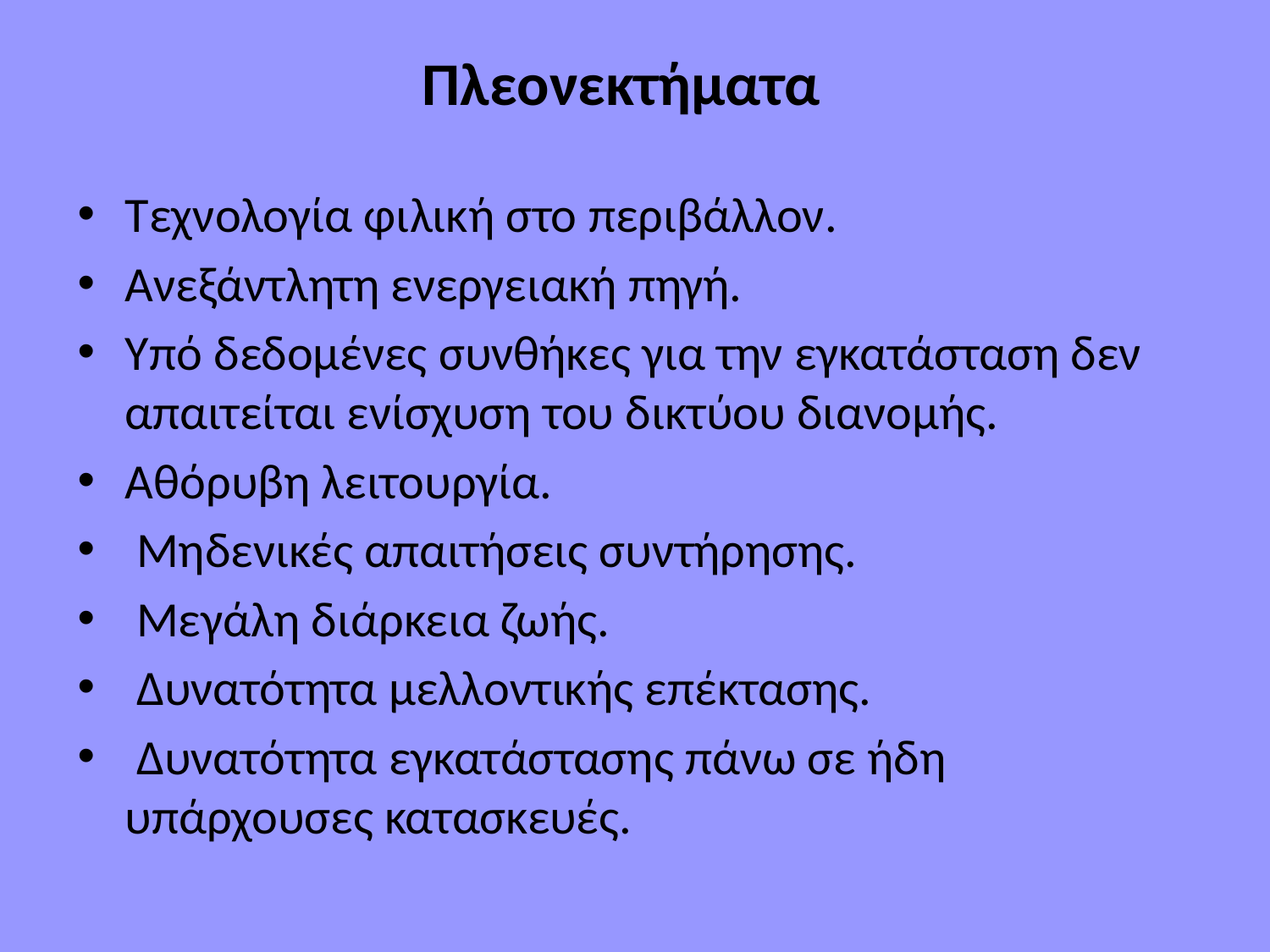

# Πλεονεκτήματα

Τεχνολογία φιλική στο περιβάλλον.
Ανεξάντλητη ενεργειακή πηγή.
Υπό δεδομένες συνθήκες για την εγκατάσταση δεν απαιτείται ενίσχυση του δικτύου διανομής.
Αθόρυβη λειτουργία.
 Μηδενικές απαιτήσεις συντήρησης.
 Μεγάλη διάρκεια ζωής.
 Δυνατότητα μελλοντικής επέκτασης.
 Δυνατότητα εγκατάστασης πάνω σε ήδη υπάρχουσες κατασκευές.